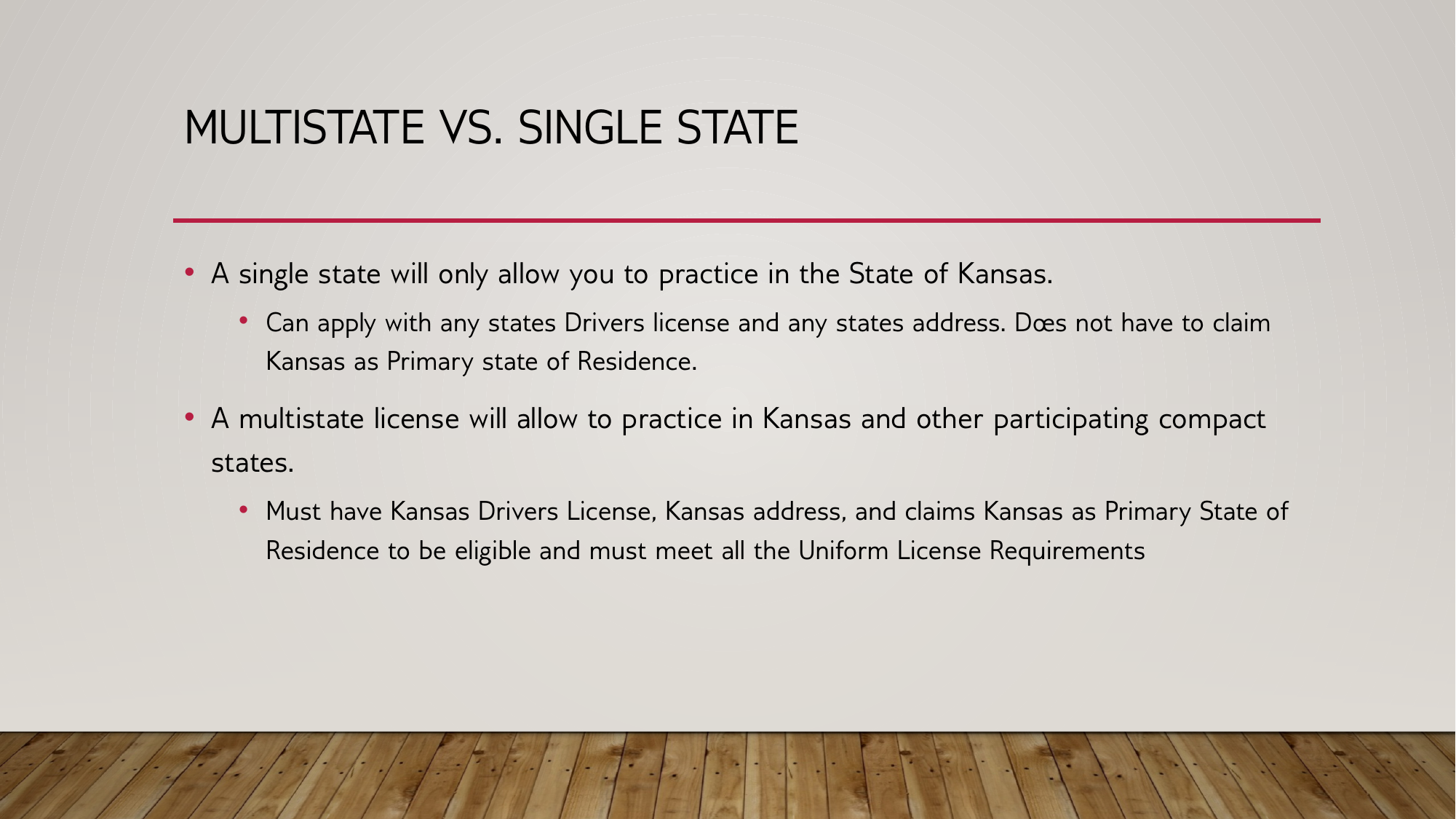

# Multistate vs. Single State
A single state will only allow you to practice in the State of Kansas.
Can apply with any states Drivers license and any states address. Does not have to claim Kansas as Primary state of Residence.
A multistate license will allow to practice in Kansas and other participating compact states.
Must have Kansas Drivers License, Kansas address, and claims Kansas as Primary State of Residence to be eligible and must meet all the Uniform License Requirements